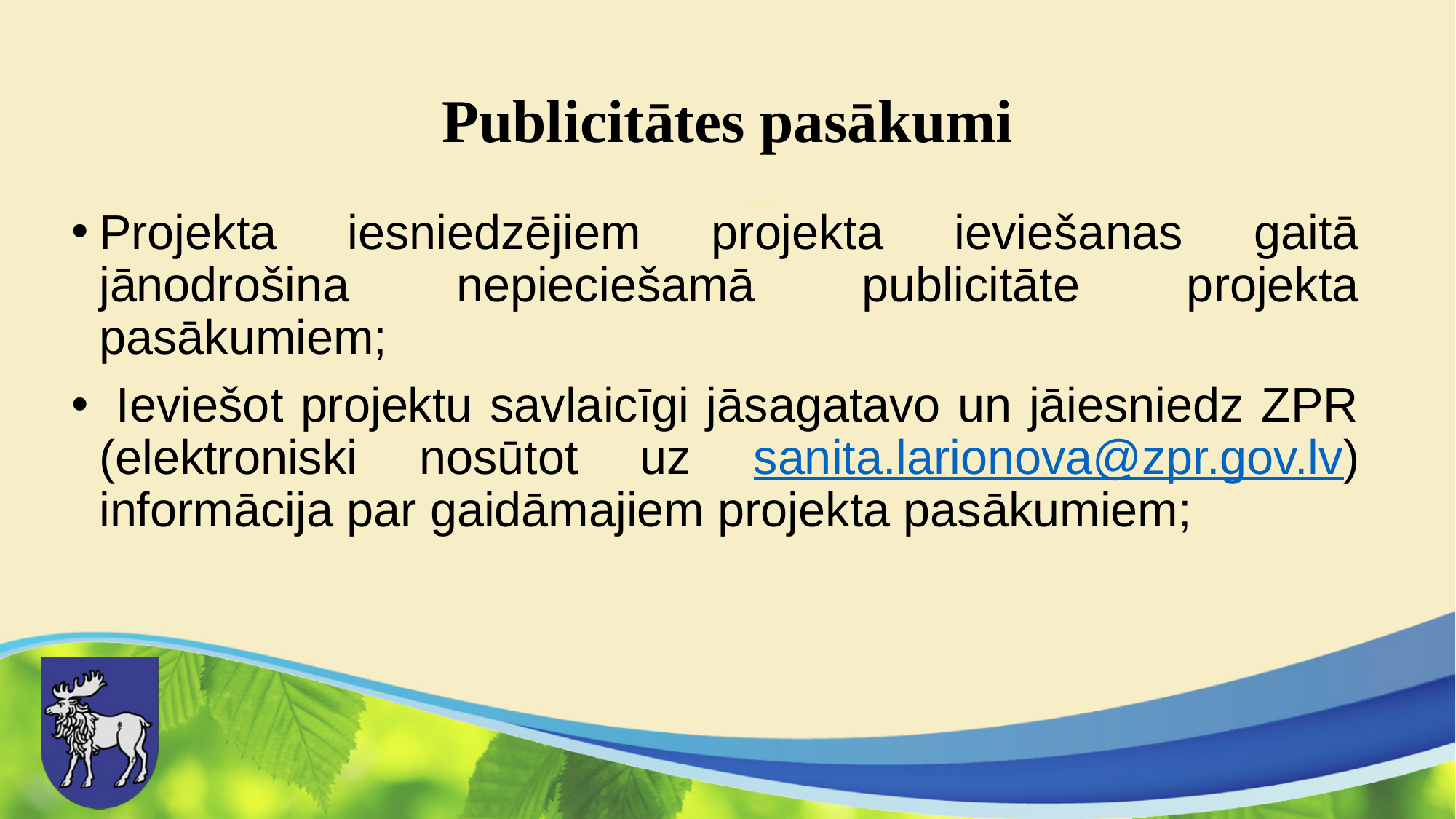

# Publicitātes pasākumi
Projekta iesniedzējiem projekta ieviešanas gaitā jānodrošina nepieciešamā publicitāte projekta pasākumiem;
 Ieviešot projektu savlaicīgi jāsagatavo un jāiesniedz ZPR (elektroniski nosūtot uz sanita.larionova@zpr.gov.lv) informācija par gaidāmajiem projekta pasākumiem;